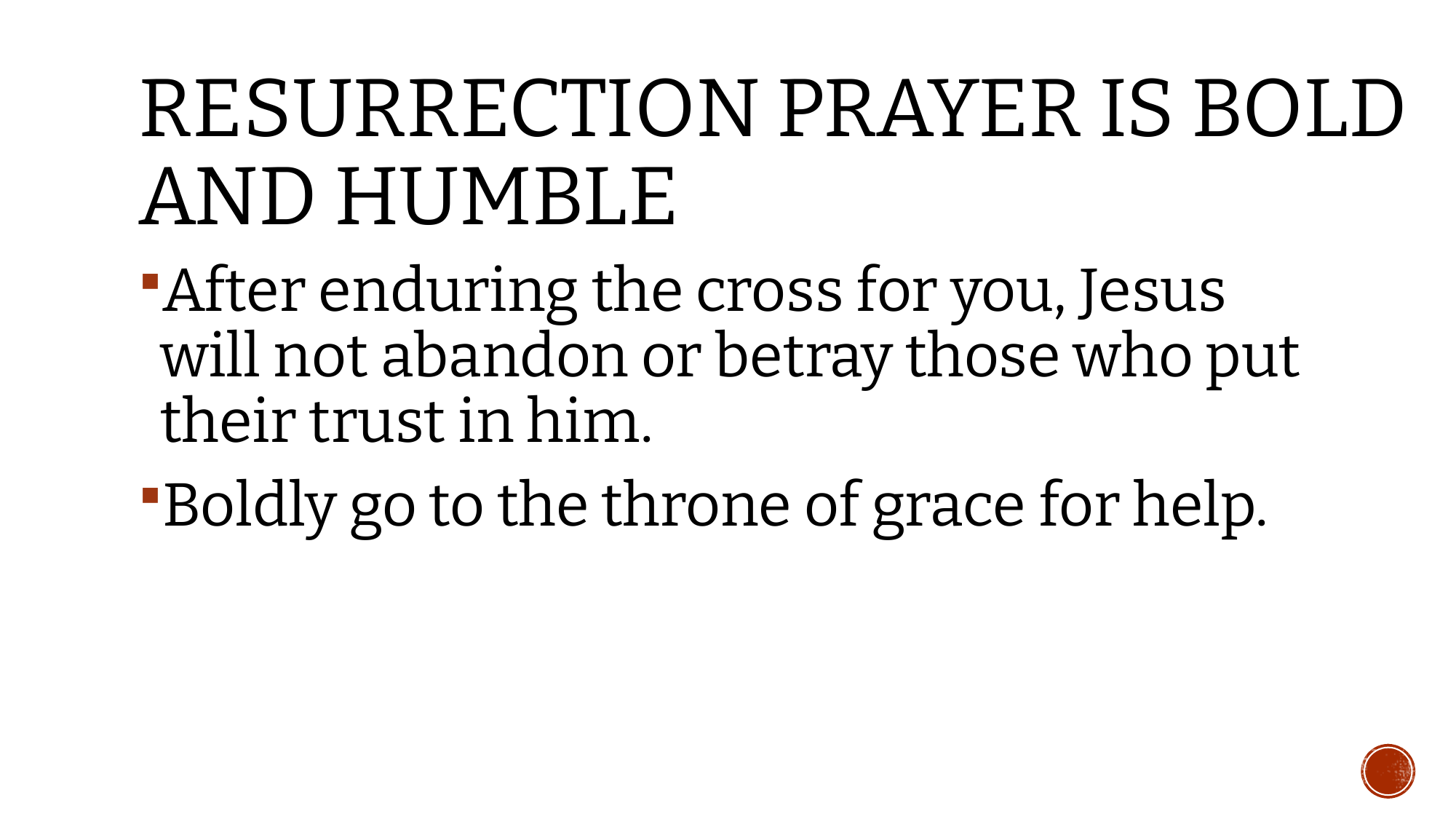

# Resurrection prayer is bold and humble
After enduring the cross for you, Jesus will not abandon or betray those who put their trust in him.
Boldly go to the throne of grace for help.